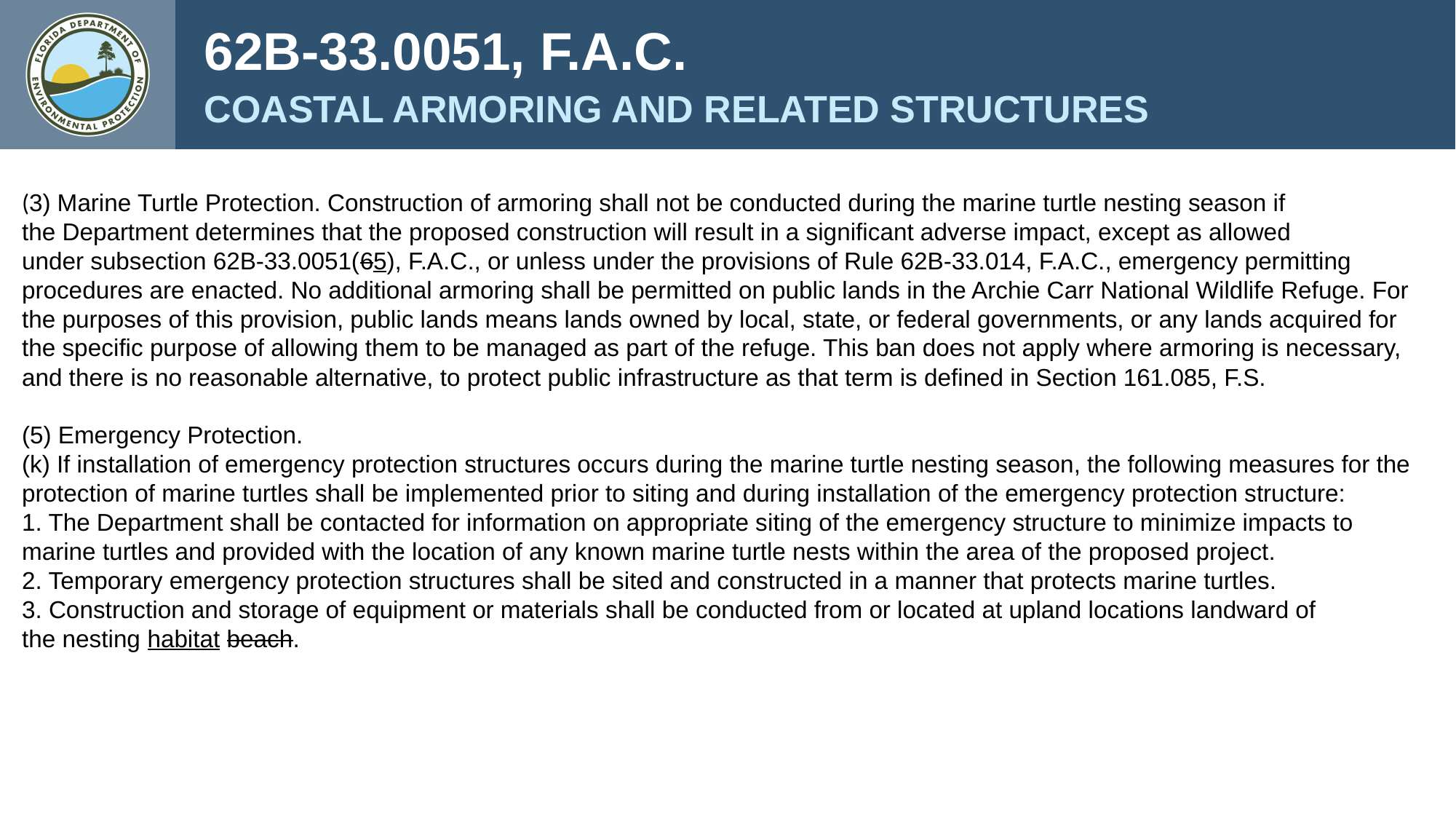

62B-33.0051, F.A.C.
COASTAL ARMORING AND RELATED STRUCTURES

(3) Marine Turtle Protection. Construction of armoring shall not be conducted during the marine turtle nesting season if the Department determines that the proposed construction will result in a significant adverse impact, except as allowed under subsection 62B-33.0051(65), F.A.C., or unless under the provisions of Rule 62B-33.014, F.A.C., emergency permitting procedures are enacted. No additional armoring shall be permitted on public lands in the Archie Carr National Wildlife Refuge. For the purposes of this provision, public lands means lands owned by local, state, or federal governments, or any lands acquired for the specific purpose of allowing them to be managed as part of the refuge. This ban does not apply where armoring is necessary, and there is no reasonable alternative, to protect public infrastructure as that term is defined in Section 161.085, F.S.

(5) Emergency Protection.
(k) If installation of emergency protection structures occurs during the marine turtle nesting season, the following measures for the protection of marine turtles shall be implemented prior to siting and during installation of the emergency protection structure:
1. The Department shall be contacted for information on appropriate siting of the emergency structure to minimize impacts to marine turtles and provided with the location of any known marine turtle nests within the area of the proposed project.
2. Temporary emergency protection structures shall be sited and constructed in a manner that protects marine turtles.
3. Construction and storage of equipment or materials shall be conducted from or located at upland locations landward of the nesting habitat beach.